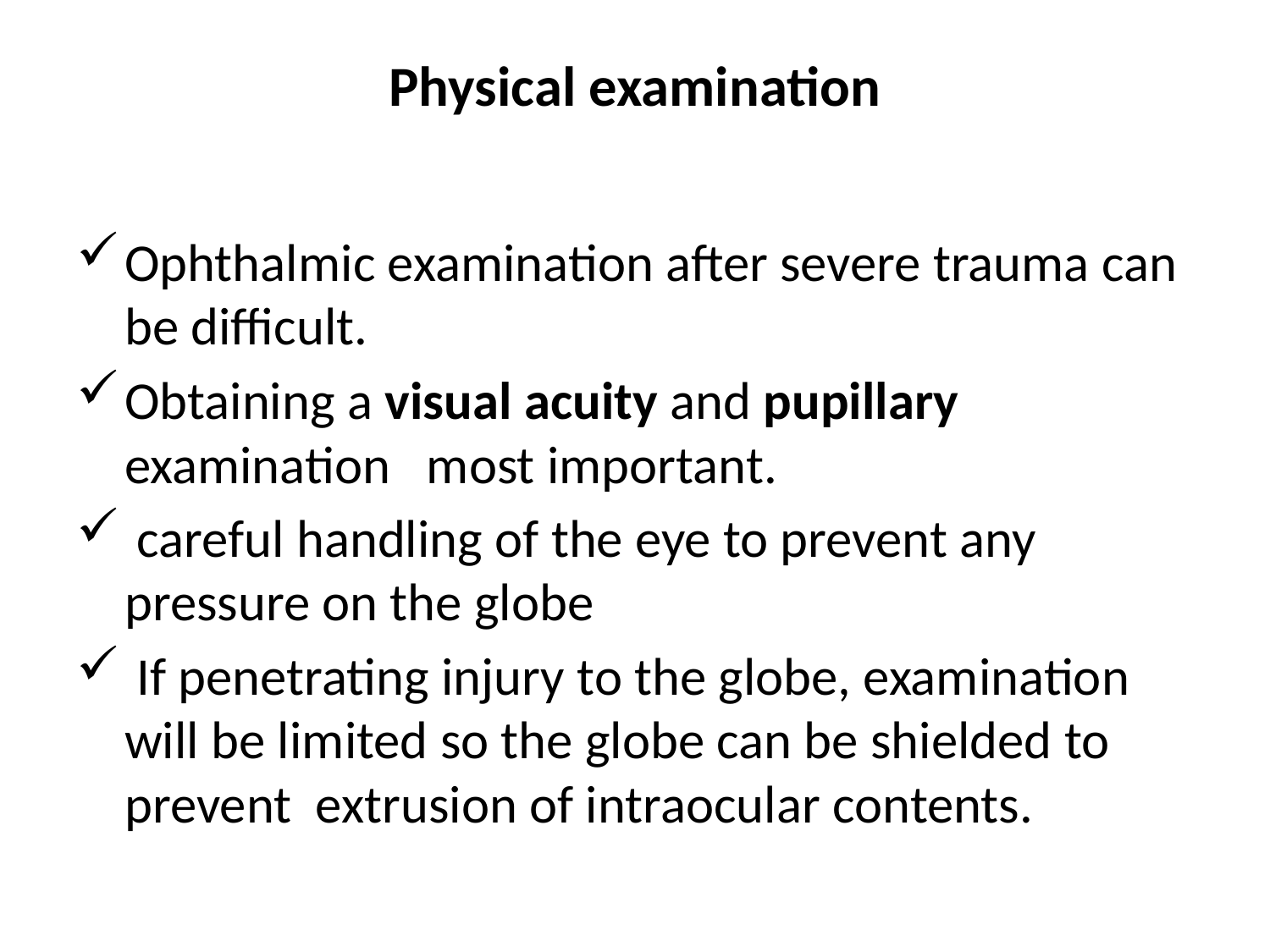

# Physical examination
Ophthalmic examination after severe trauma can be difficult.
Obtaining a visual acuity and pupillary examination   most important.
 careful handling of the eye to prevent any pressure on the globe
 If penetrating injury to the globe, examination will be limited so the globe can be shielded to prevent  extrusion of intraocular contents.